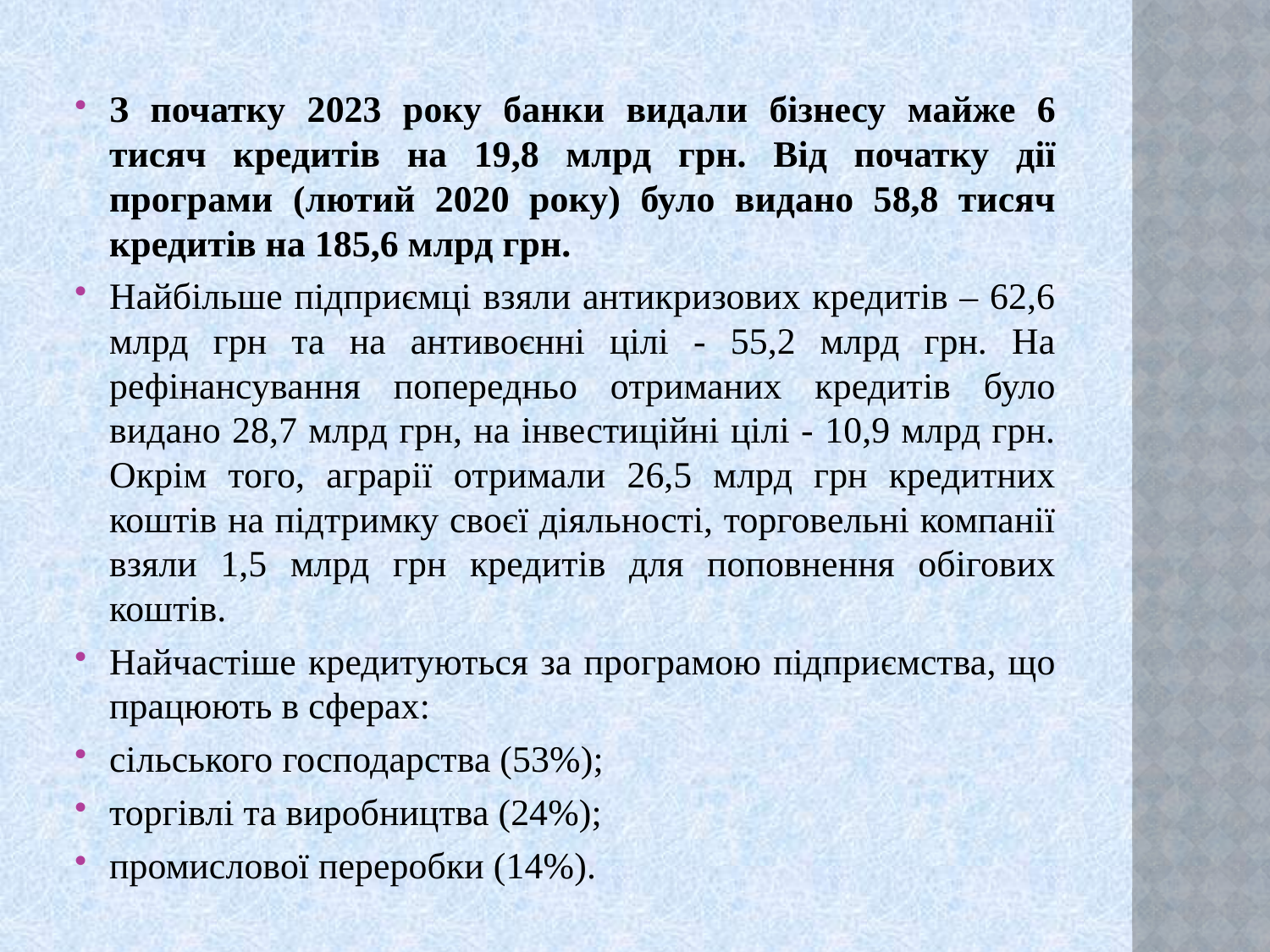

З початку 2023 року банки видали бізнесу майже 6 тисяч кредитів на 19,8 млрд грн. Від початку дії програми (лютий 2020 року) було видано 58,8 тисяч кредитів на 185,6 млрд грн.
Найбільше підприємці взяли антикризових кредитів – 62,6 млрд грн та на антивоєнні цілі - 55,2 млрд грн. На рефінансування попередньо отриманих кредитів було видано 28,7 млрд грн, на інвестиційні цілі - 10,9 млрд грн. Окрім того, аграрії отримали 26,5 млрд грн кредитних коштів на підтримку своєї діяльності, торговельні компанії взяли 1,5 млрд грн кредитів для поповнення обігових коштів.
Найчастіше кредитуються за програмою підприємства, що працюють в сферах:
сільського господарства (53%);
торгівлі та виробництва (24%);
промислової переробки (14%).